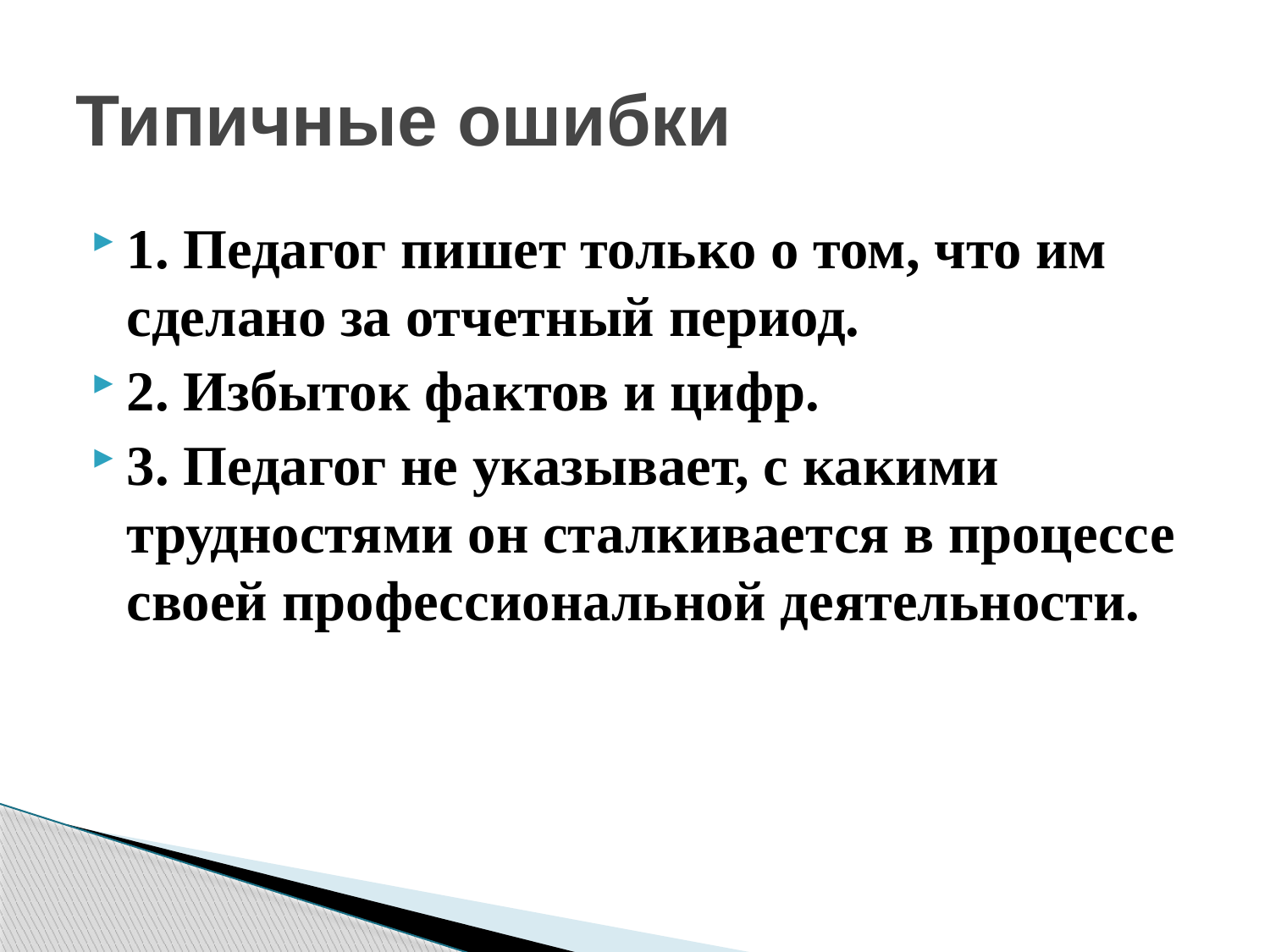

# Типичные ошибки
1. Педагог пишет только о том, что им сделано за отчетный период.
2. Избыток фактов и цифр.
3. Педагог не указывает, с какими трудностями он сталкивается в процессе своей профессиональной деятельности.